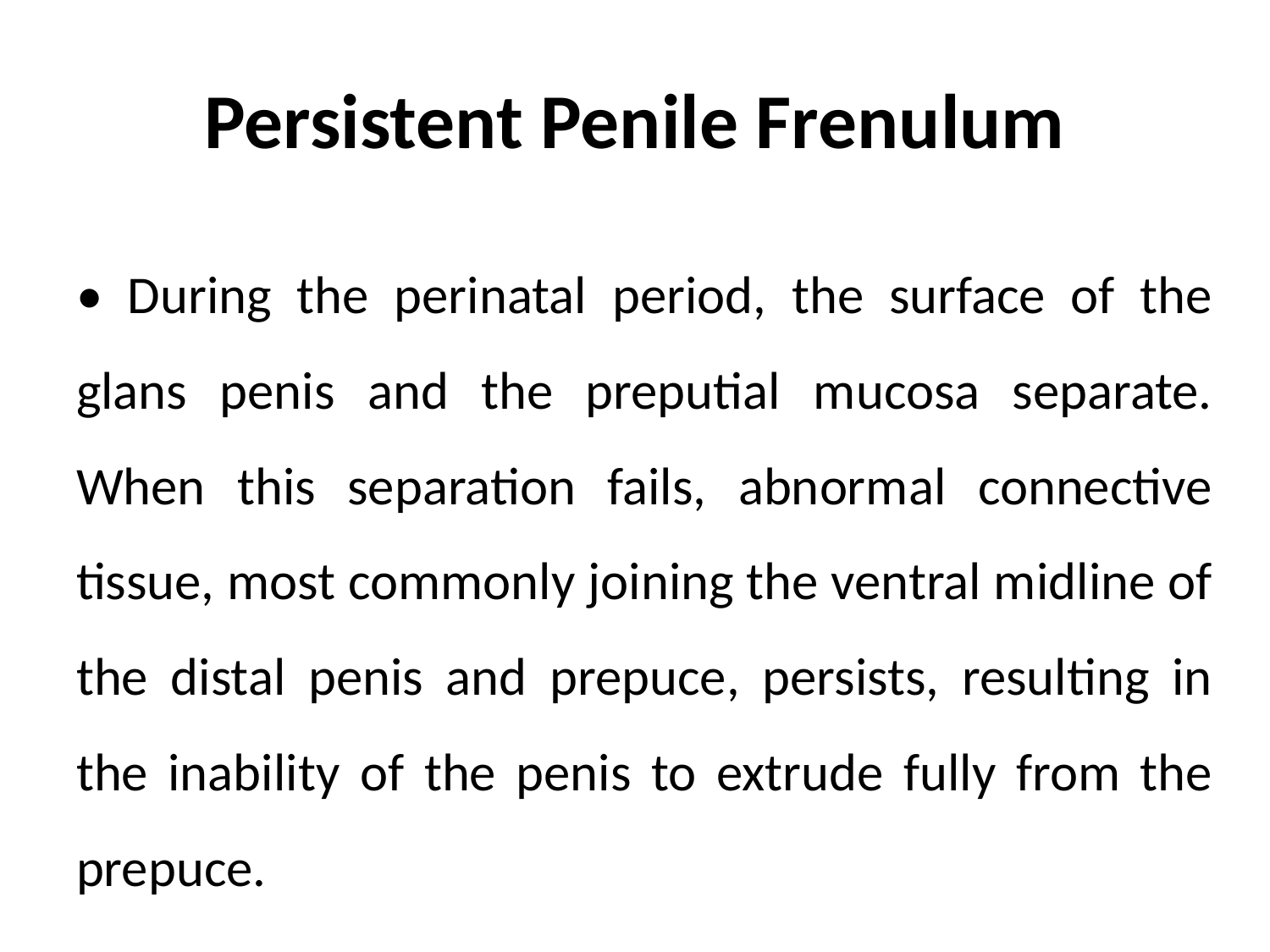

# Persistent Penile Frenulum
• During the perinatal period, the surface of the glans penis and the preputial mucosa separate. When this separation fails, abnormal connective tissue, most commonly joining the ventral midline of the distal penis and prepuce, persists, resulting in the inability of the penis to extrude fully from the prepuce.